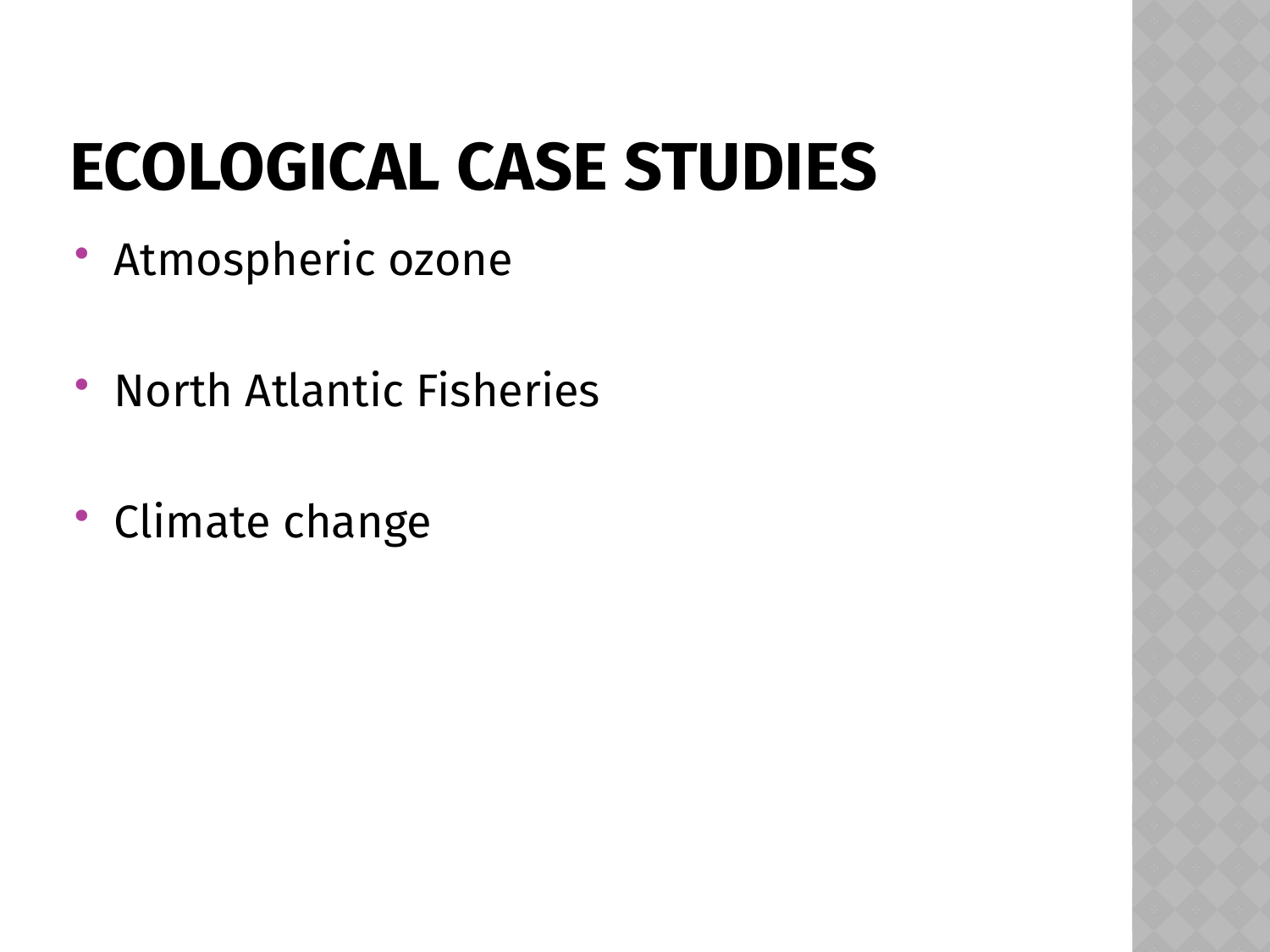

# Ecological case studies
Atmospheric ozone

North Atlantic Fisheries

Climate change